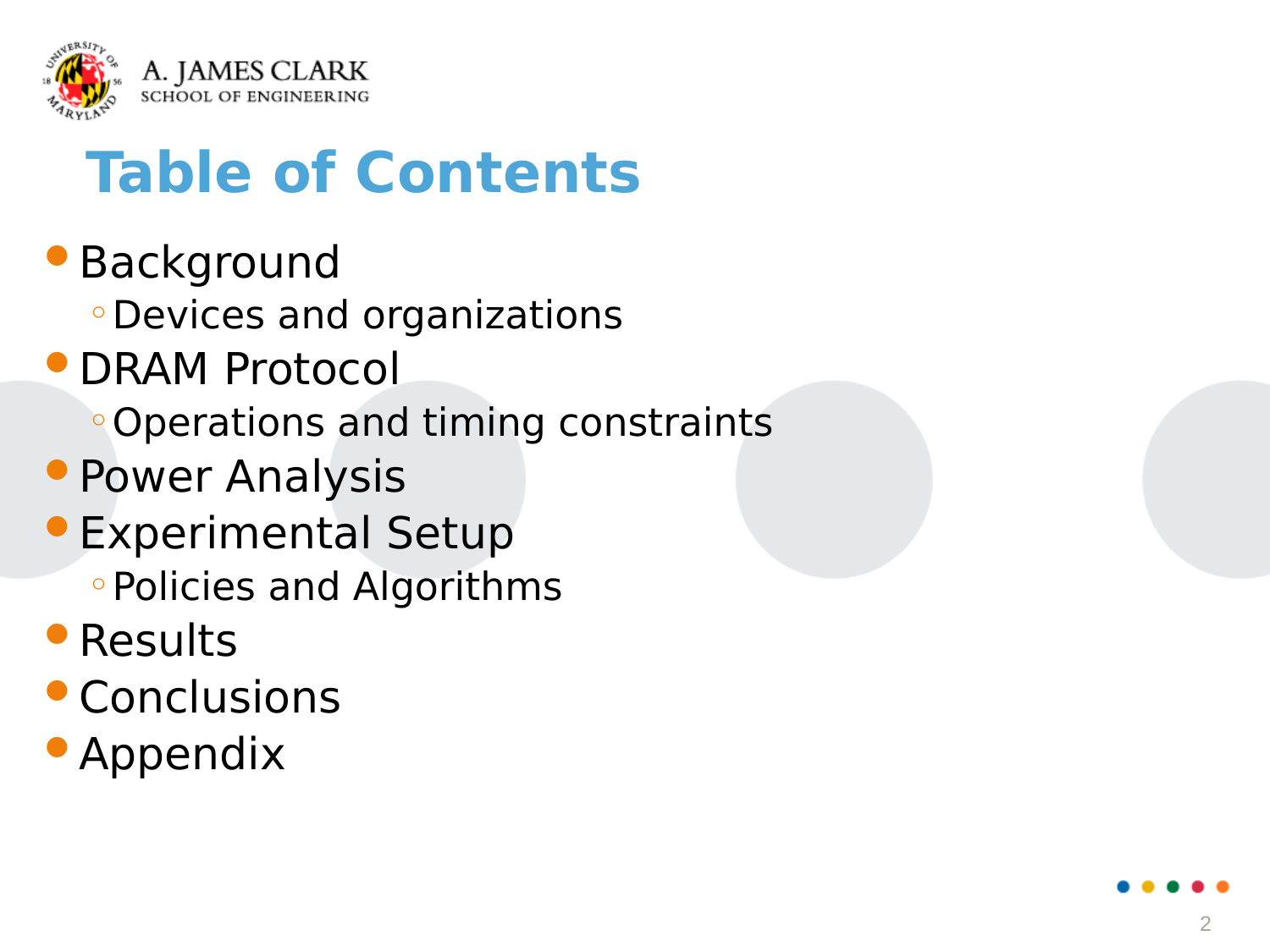

# Table of Contents
Background
Devices and organizations
DRAM Protocol
Operations and timing constraints
Power Analysis
Experimental Setup
Policies and Algorithms
Results
Conclusions
Appendix
2